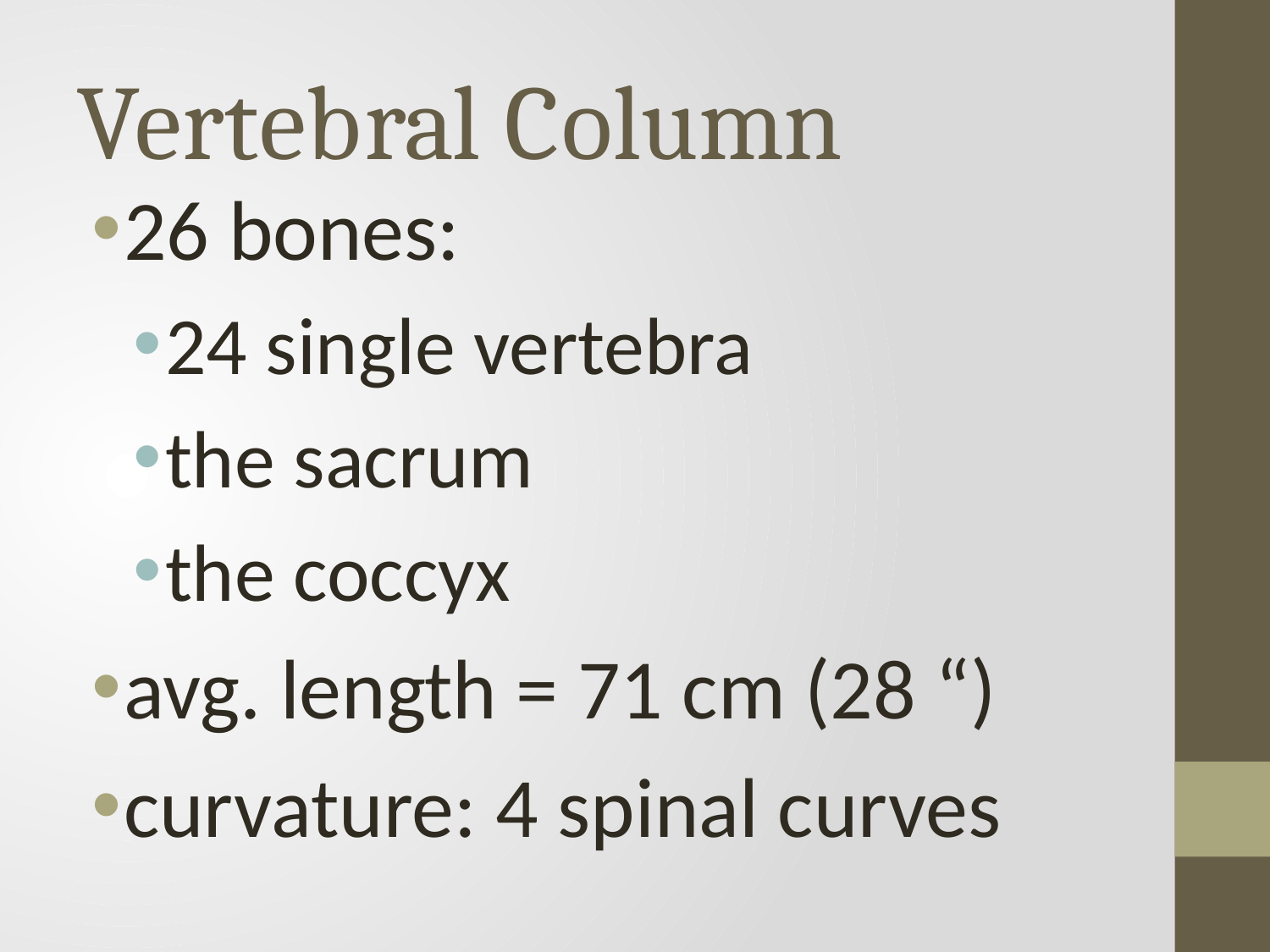

# Vertebral Column
26 bones:
24 single vertebra
the sacrum
the coccyx
avg. length = 71 cm (28 “)
curvature: 4 spinal curves